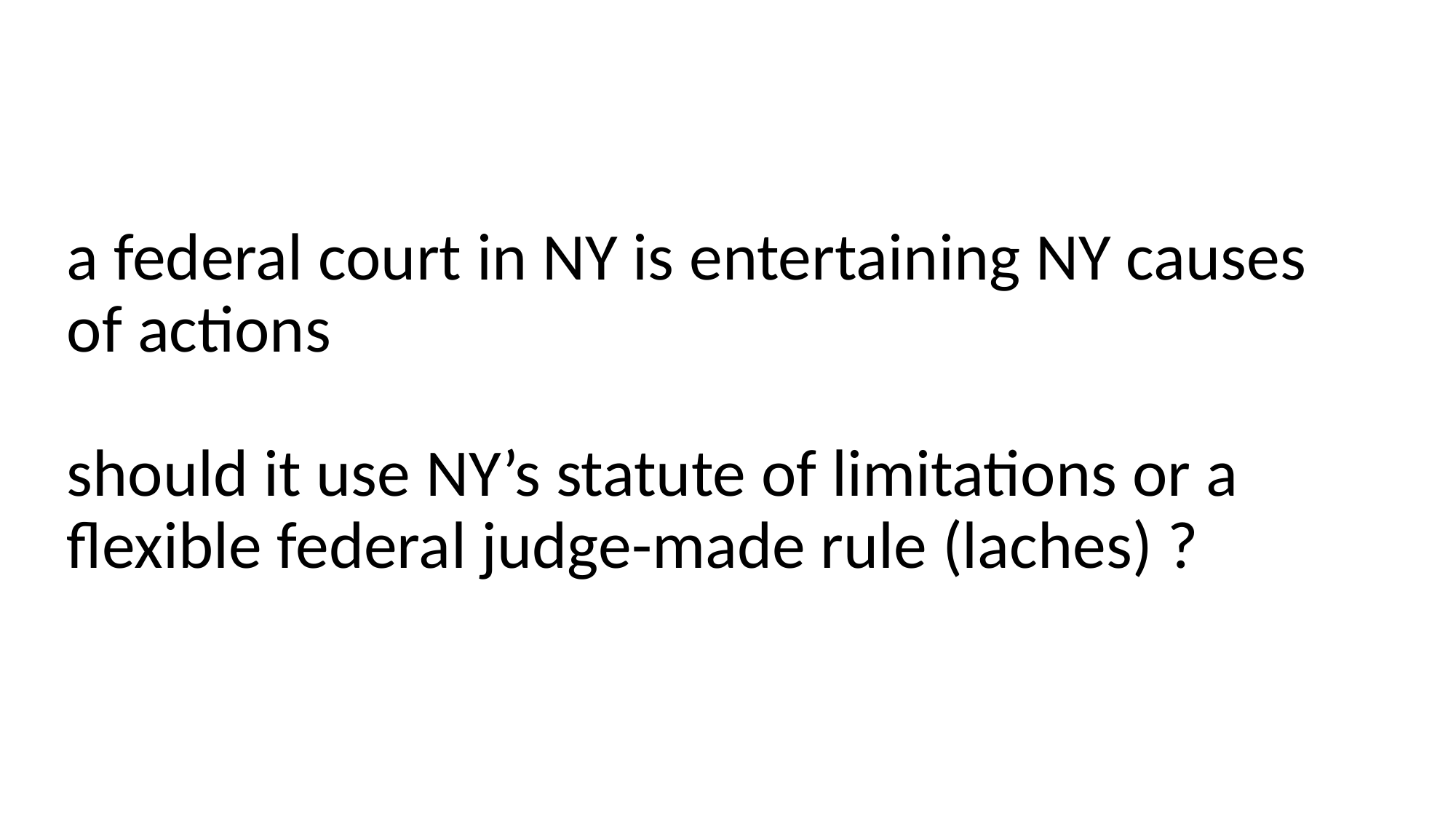

# a federal court in NY is entertaining NY causes of actions should it use NY’s statute of limitations or a flexible federal judge-made rule (laches) ?